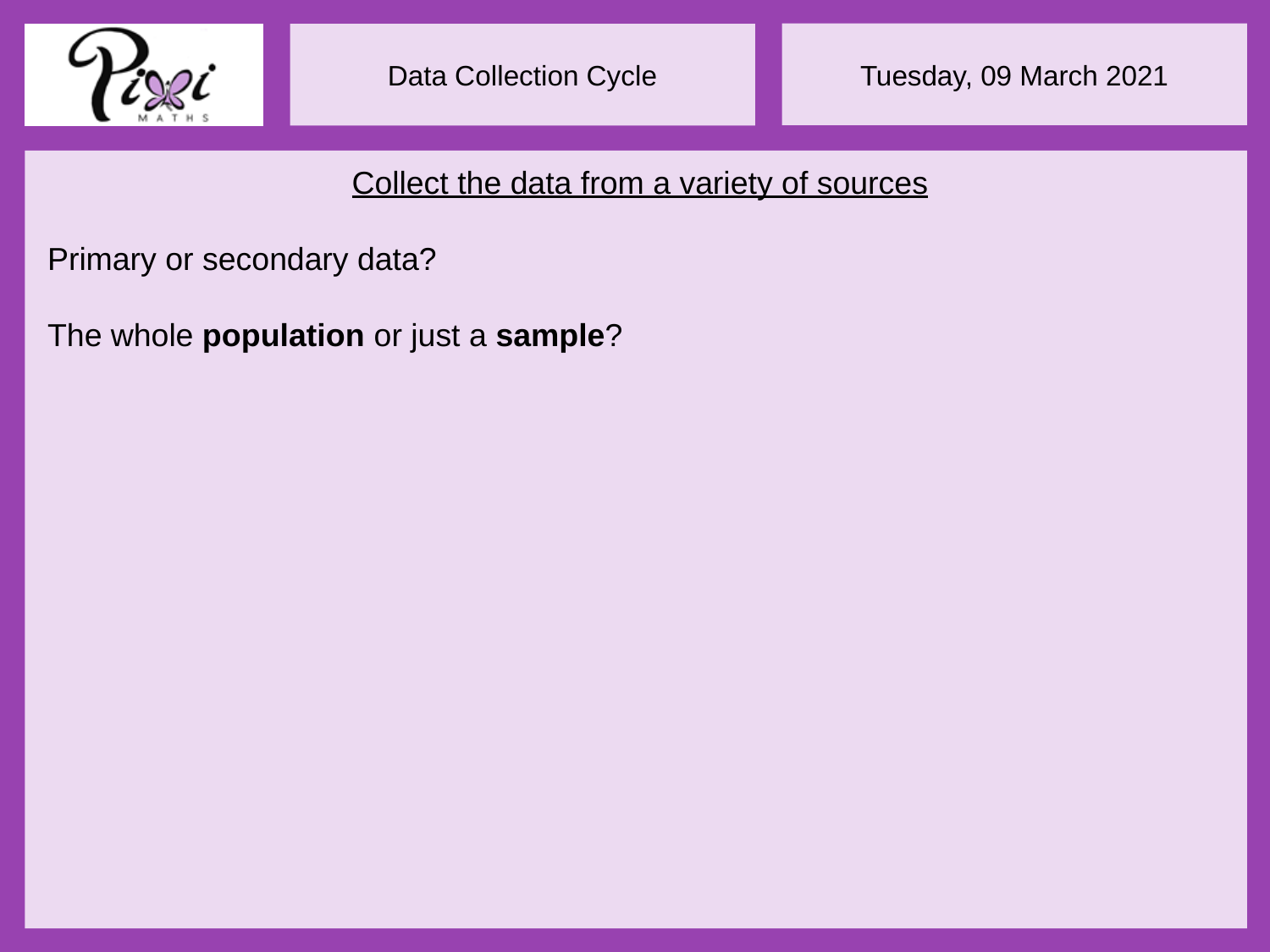

Collect the data from a variety of sources

Primary or secondary data?

The whole population or just a sample?